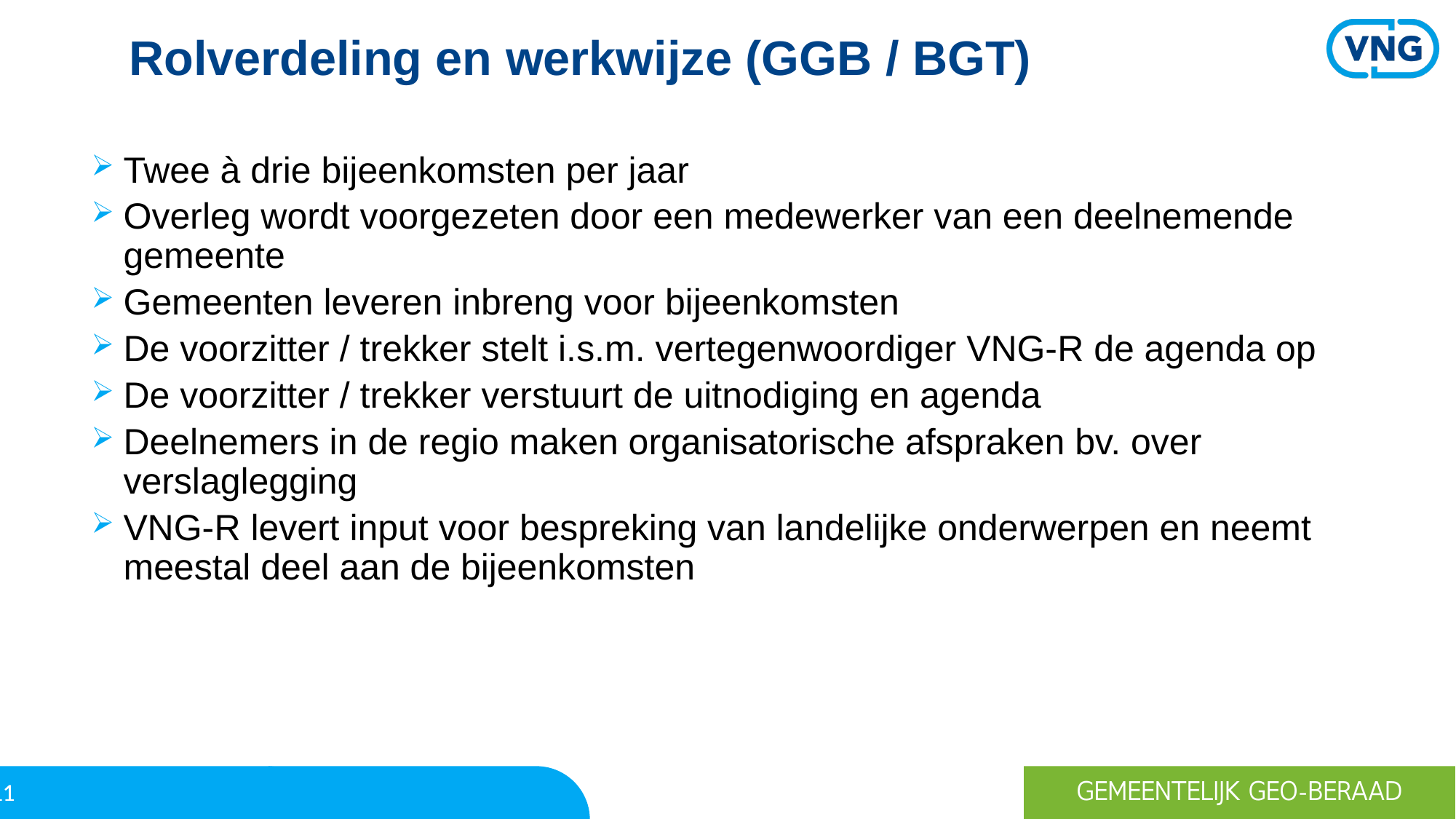

# Rolverdeling en werkwijze (GGB / BGT)
Twee à drie bijeenkomsten per jaar
Overleg wordt voorgezeten door een medewerker van een deelnemende gemeente
Gemeenten leveren inbreng voor bijeenkomsten
De voorzitter / trekker stelt i.s.m. vertegenwoordiger VNG-R de agenda op
De voorzitter / trekker verstuurt de uitnodiging en agenda
Deelnemers in de regio maken organisatorische afspraken bv. over verslaglegging
VNG-R levert input voor bespreking van landelijke onderwerpen en neemt meestal deel aan de bijeenkomsten